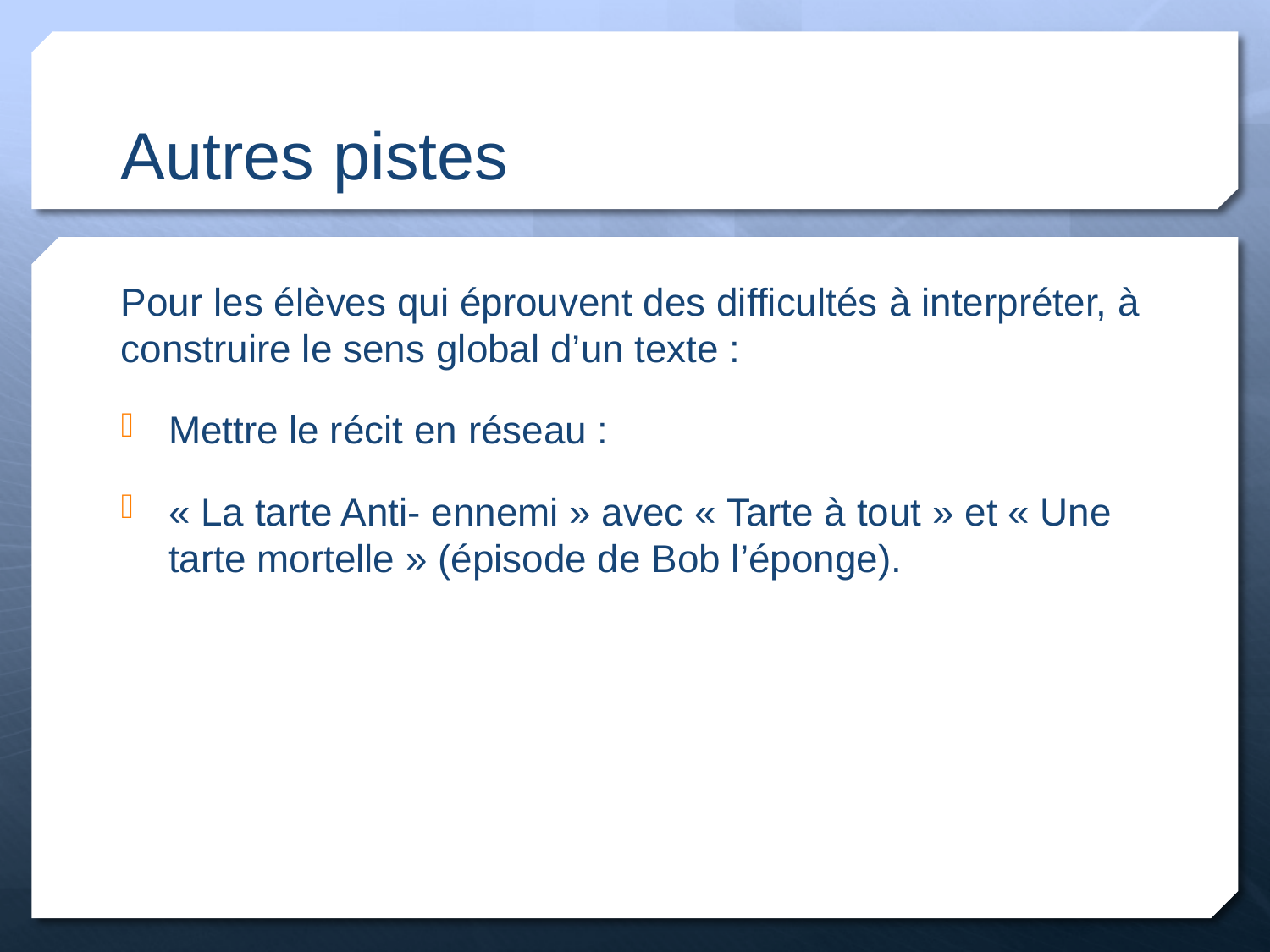

# Autres pistes
Pour les élèves qui éprouvent des difficultés à interpréter, à construire le sens global d’un texte :
Mettre le récit en réseau :
« La tarte Anti- ennemi » avec « Tarte à tout » et « Une tarte mortelle » (épisode de Bob l’éponge).